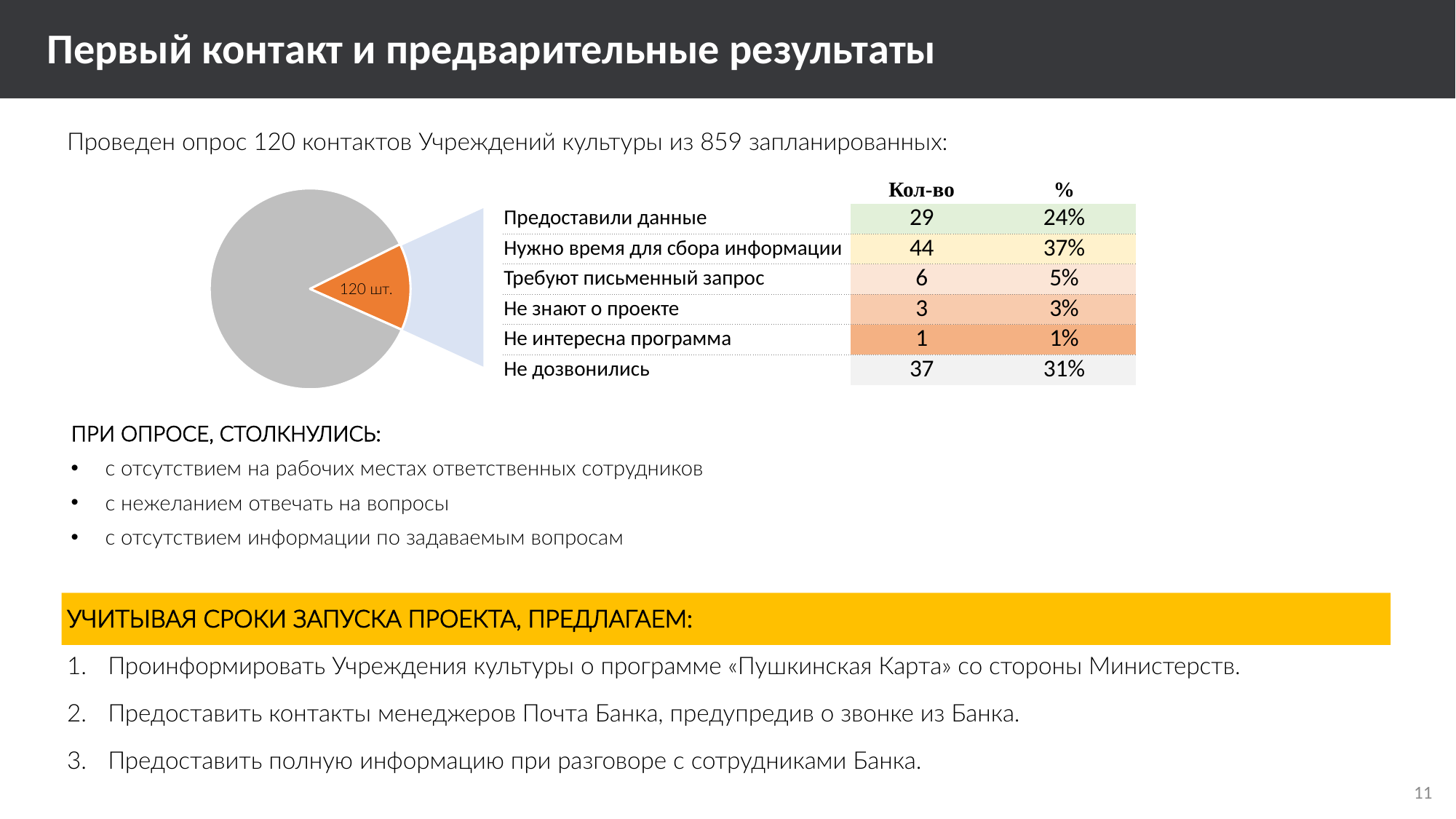

Первый контакт и предварительные результаты
Проведен опрос 120 контактов Учреждений культуры из 859 запланированных:
|  | Кол-во | % |
| --- | --- | --- |
| Предоставили данные | 29 | 24% |
| Нужно время для сбора информации | 44 | 37% |
| Требуют письменный запрос | 6 | 5% |
| Не знают о проекте | 3 | 3% |
| Не интересна программа | 1 | 1% |
| Не дозвонились | 37 | 31% |

### Chart

| Category | Продажи |
|---|---|
| Кв. 1 | 738.0 |
| Кв. 2 | 120.0 |
120 шт.
ПРИ ОПРОСЕ, СТОЛКНУЛИСЬ:
с отсутствием на рабочих местах ответственных сотрудников
с нежеланием отвечать на вопросы
с отсутствием информации по задаваемым вопросам

УЧИТЫВАЯ СРОКИ ЗАПУСКА ПРОЕКТА, ПРЕДЛАГАЕМ:
Проинформировать Учреждения культуры о программе «Пушкинская Карта» со стороны Министерств.
Предоставить контакты менеджеров Почта Банка, предупредив о звонке из Банка.
Предоставить полную информацию при разговоре с сотрудниками Банка.
11